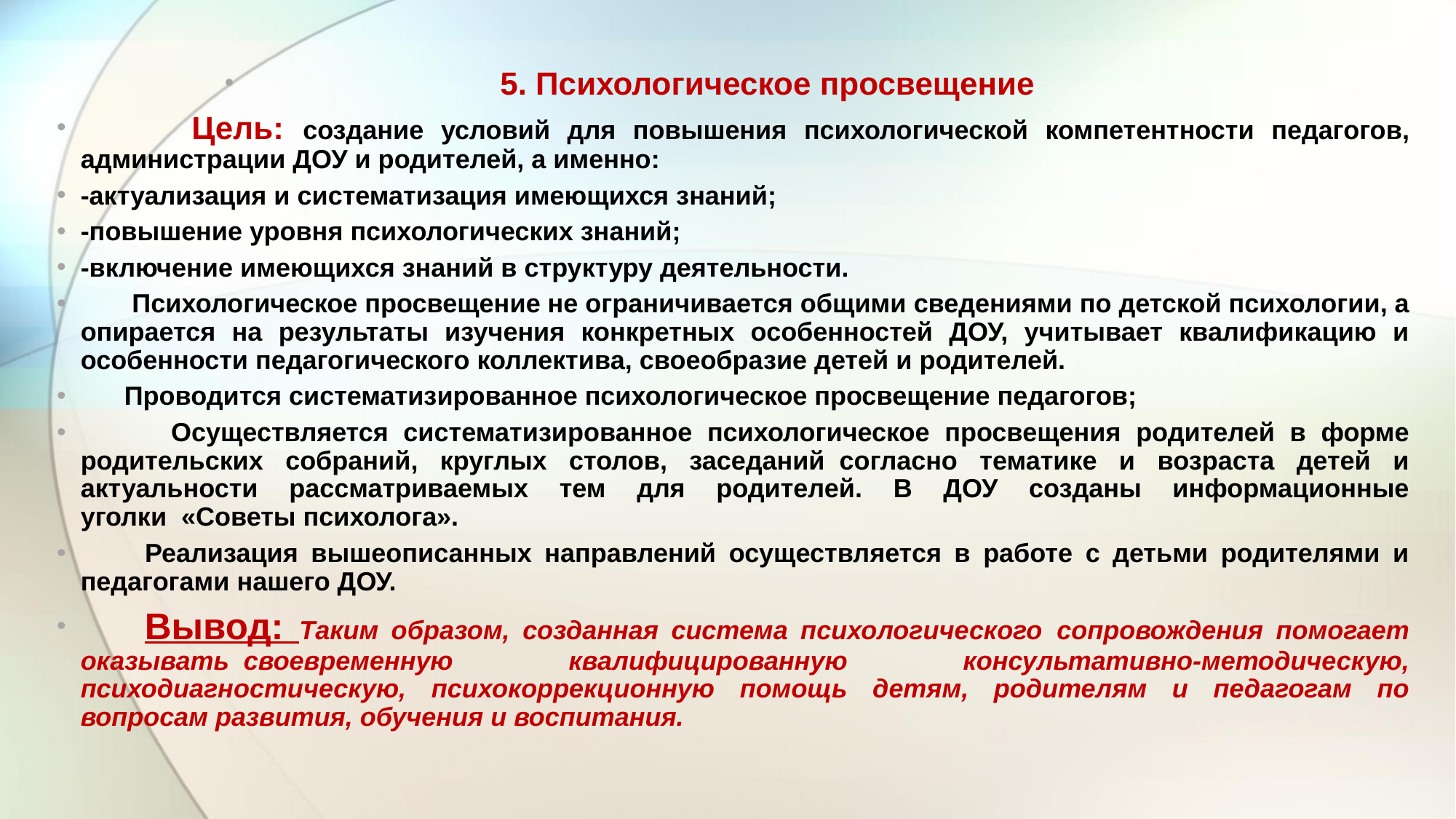

5. Психологическое просвещение
       Цель: создание условий для повышения психологической компетентности педагогов, администрации ДОУ и родителей, а именно:
-актуализация и систематизация имеющихся знаний;
-повышение уровня психологических знаний;
-включение имеющихся знаний в структуру деятельности.
       Психологическое просвещение не ограничивается общими сведениями по детской психологии, а опирается на результаты изучения конкретных особенностей ДОУ, учитывает квалификацию и особенности педагогического коллектива, своеобразие детей и родителей.
      Проводится систематизированное психологическое просвещение педагогов;
      Осуществляется систематизированное психологическое просвещения родителей в форме родительских собраний, круглых столов, заседаний  согласно тематике и возраста детей и актуальности рассматриваемых тем для родителей. В ДОУ созданы информационные уголки  «Советы психолога».
     Реализация вышеописанных направлений осуществляется в работе с детьми родителями и педагогами нашего ДОУ.
     Вывод: Таким образом, созданная система психологического  сопровождения помогает оказывать  своевременную квалифицированную консультативно-методическую, психодиагностическую, психокоррекционную помощь детям, родителям и педагогам по вопросам развития, обучения и воспитания.